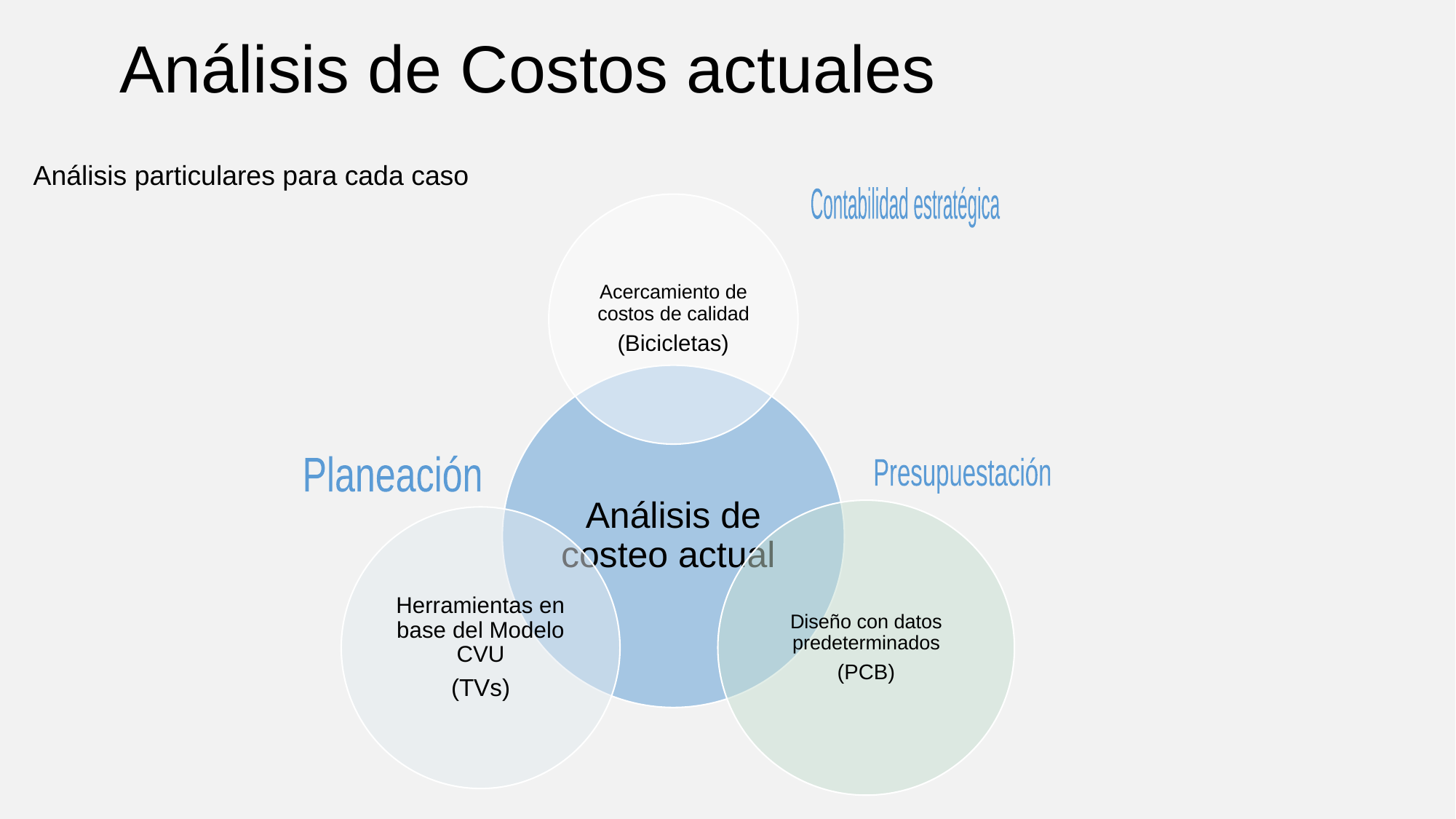

# Análisis de Costos actuales
Análisis particulares para cada caso
Contabilidad estratégica

Acercamiento de costos de calidad
(Bicicletas)

Análisis de costeo actual

Diseño con datos predeterminados
(PCB)
Herramientas en base del Modelo CVU
(TVs)
Planeación
Presupuestación